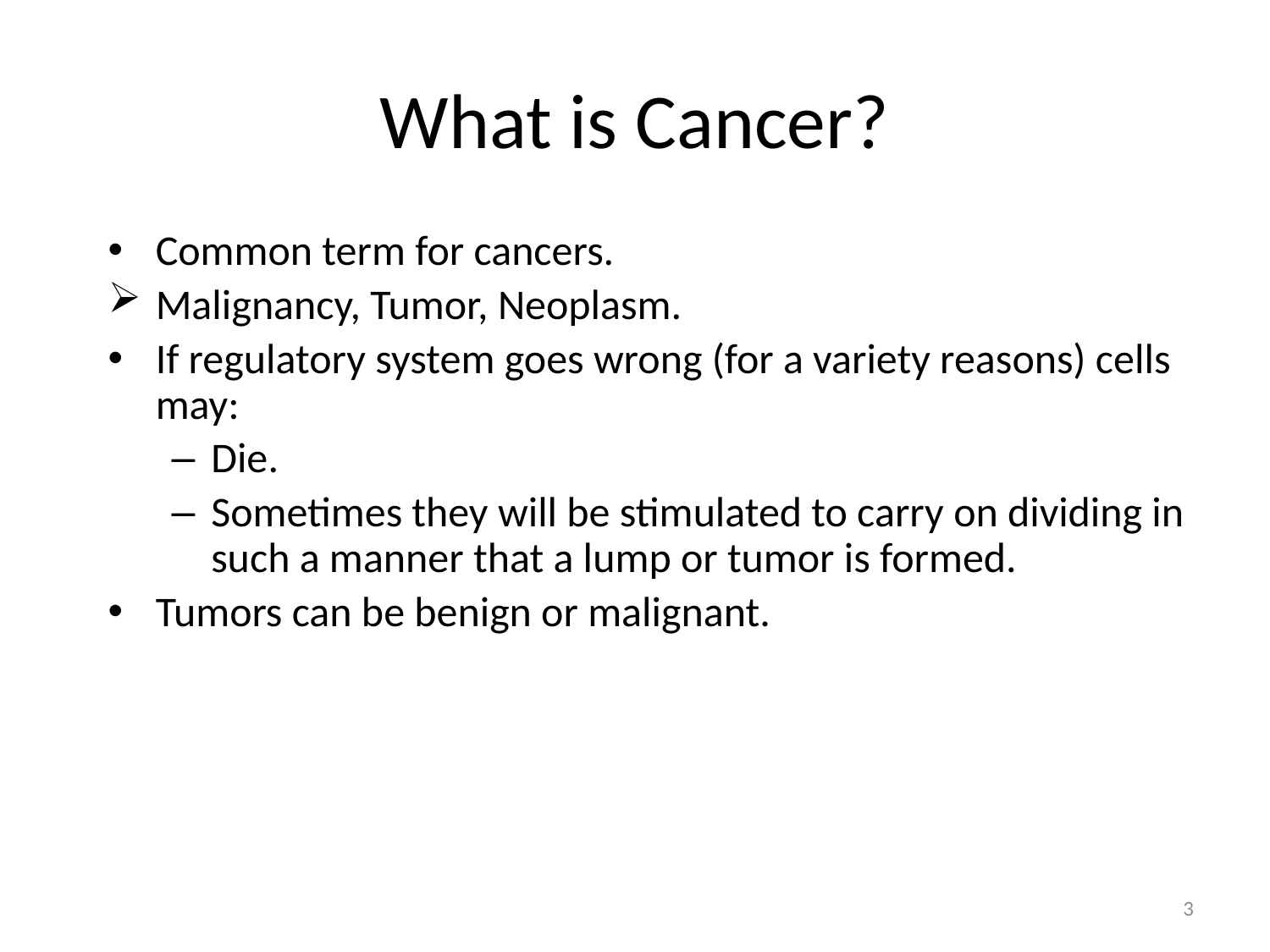

# What is Cancer?
Common term for cancers.
Malignancy, Tumor, Neoplasm.
If regulatory system goes wrong (for a variety reasons) cells may:
Die.
Sometimes they will be stimulated to carry on dividing in such a manner that a lump or tumor is formed.
Tumors can be benign or malignant.
3